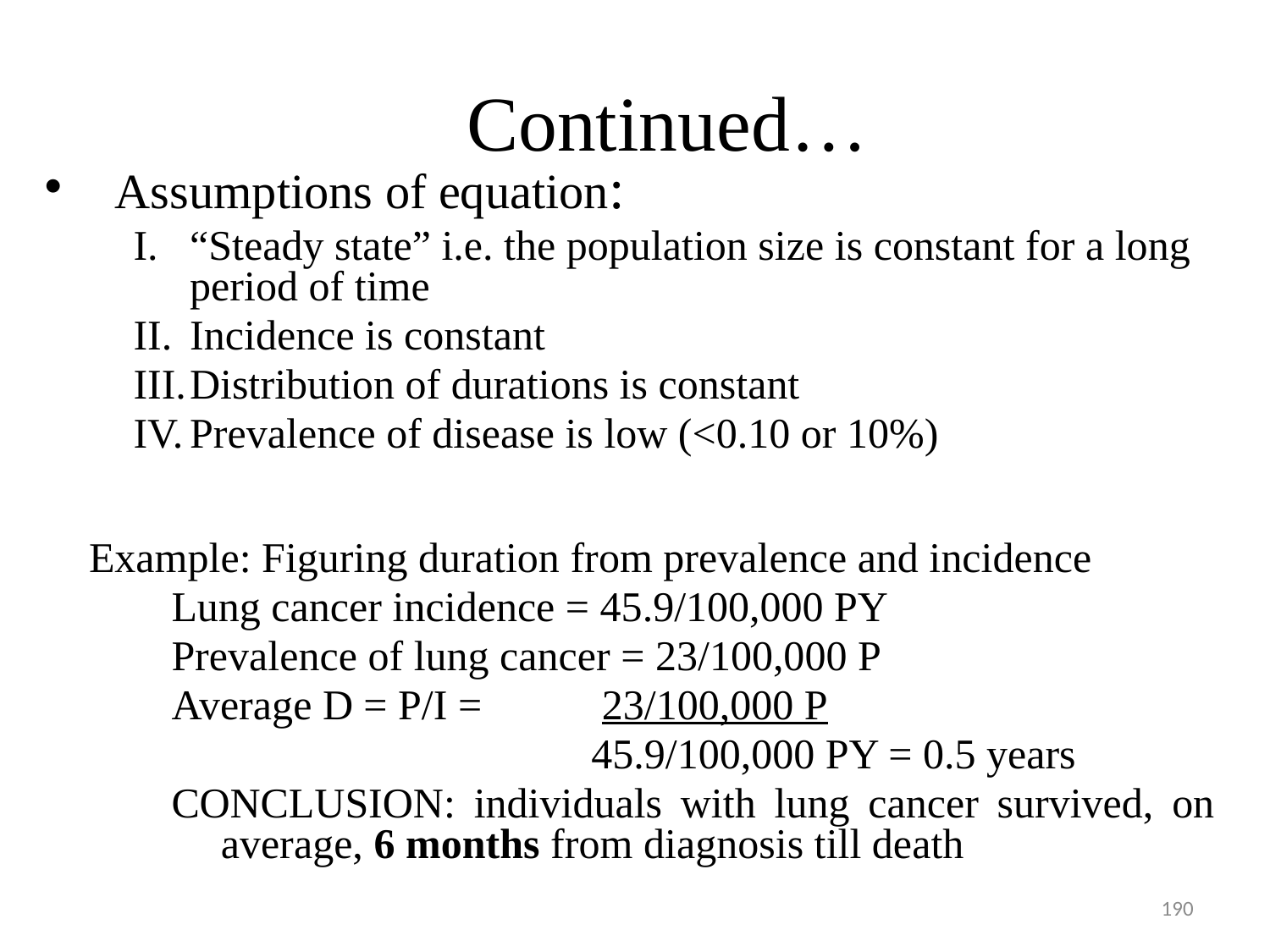

# Continued…
Assumptions of equation:
“Steady state” i.e. the population size is constant for a long period of time
Incidence is constant
Distribution of durations is constant
Prevalence of disease is low (<0.10 or 10%)

Example: Figuring duration from prevalence and incidence
Lung cancer incidence = 45.9/100,000 PY
Prevalence of lung cancer = 23/100,000 P
Average D = P/I = 	23/100,000 P
			           45.9/100,000 PY = 0.5 years
CONCLUSION: individuals with lung cancer survived, on average, 6 months from diagnosis till death
190